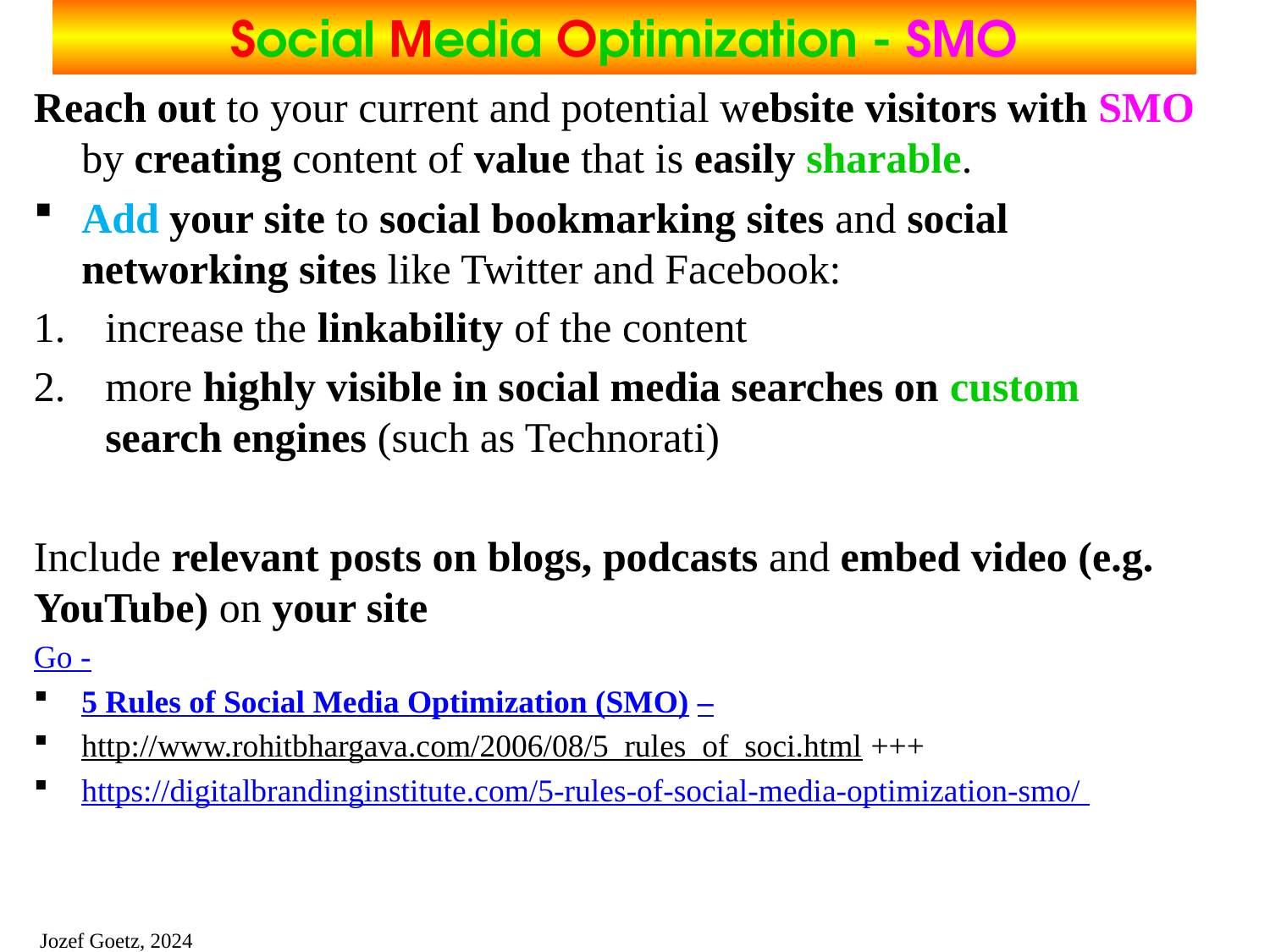

# Social Media Optimization - SMO
Reach out to your current and potential website visitors with SMO by creating content of value that is easily sharable.
Add your site to social bookmarking sites and social networking sites like Twitter and Facebook:
increase the linkability of the content
more highly visible in social media searches on custom search engines (such as Technorati)

Include relevant posts on blogs, podcasts and embed video (e.g. YouTube) on your site
Go -
5 Rules of Social Media Optimization (SMO) –
http://www.rohitbhargava.com/2006/08/5_rules_of_soci.html +++
https://digitalbrandinginstitute.com/5-rules-of-social-media-optimization-smo/